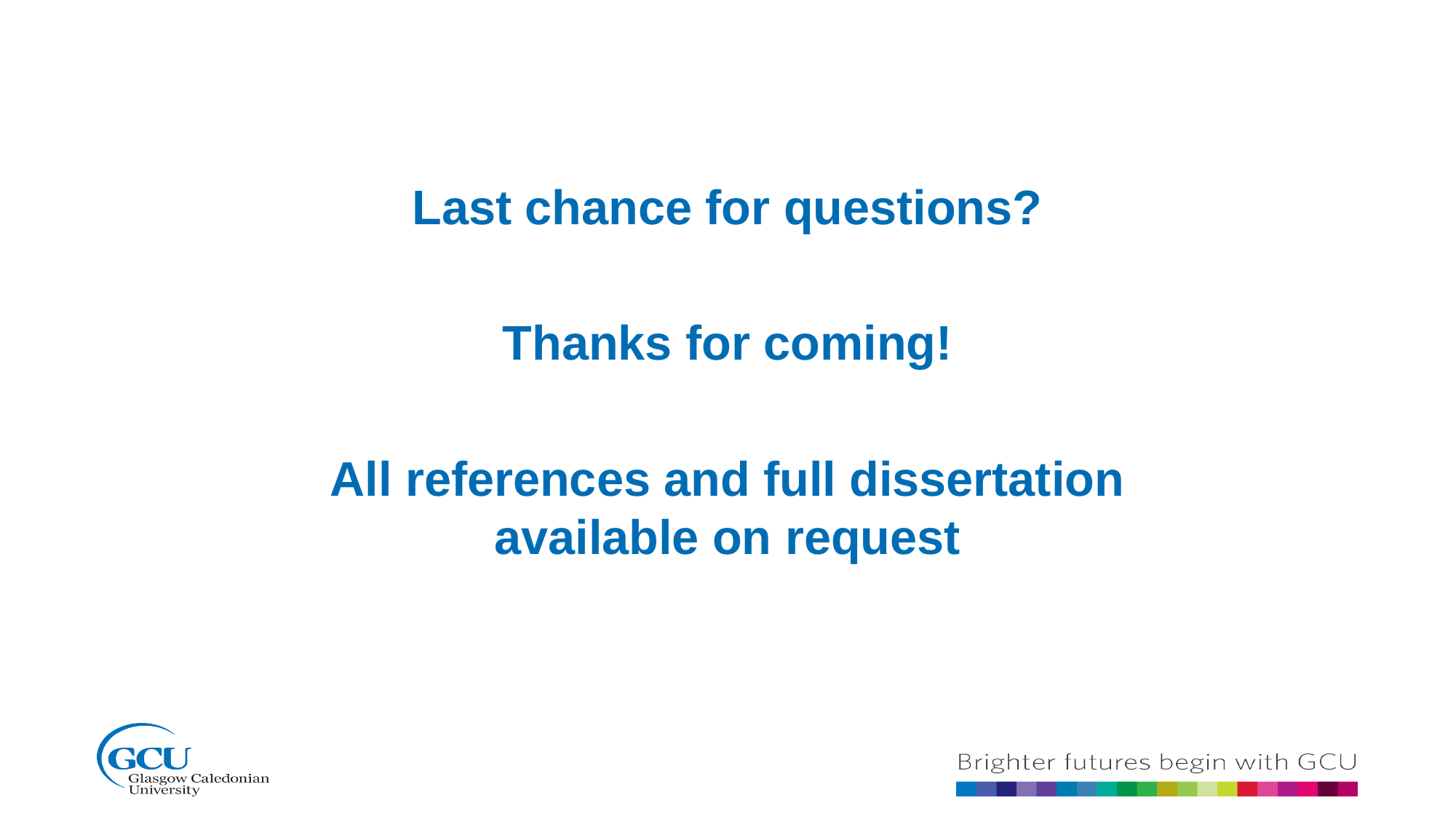

Last chance for questions?

Thanks for coming!

All references and full dissertation available on request